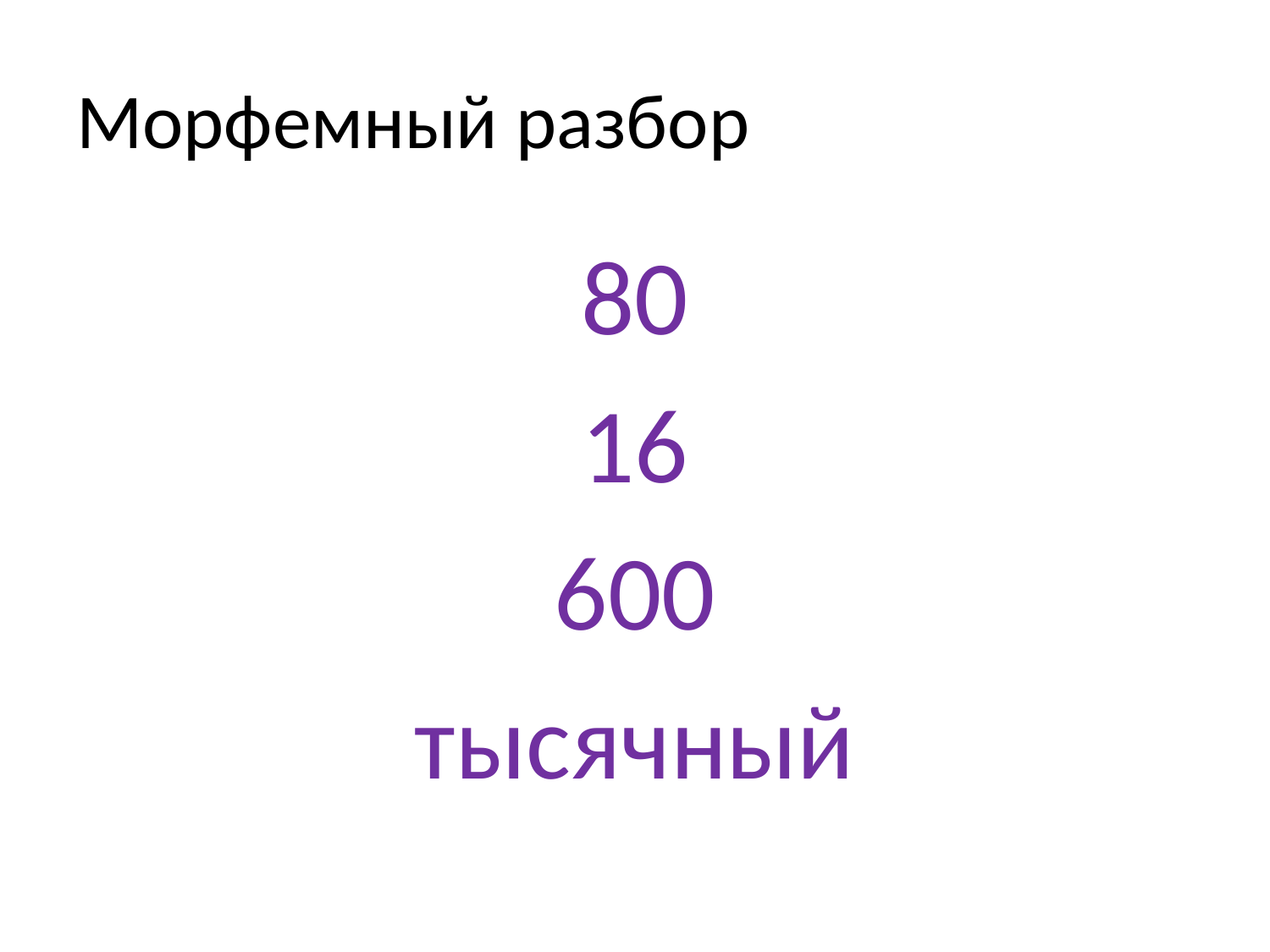

# Морфемный разбор
80
16
600
тысячный